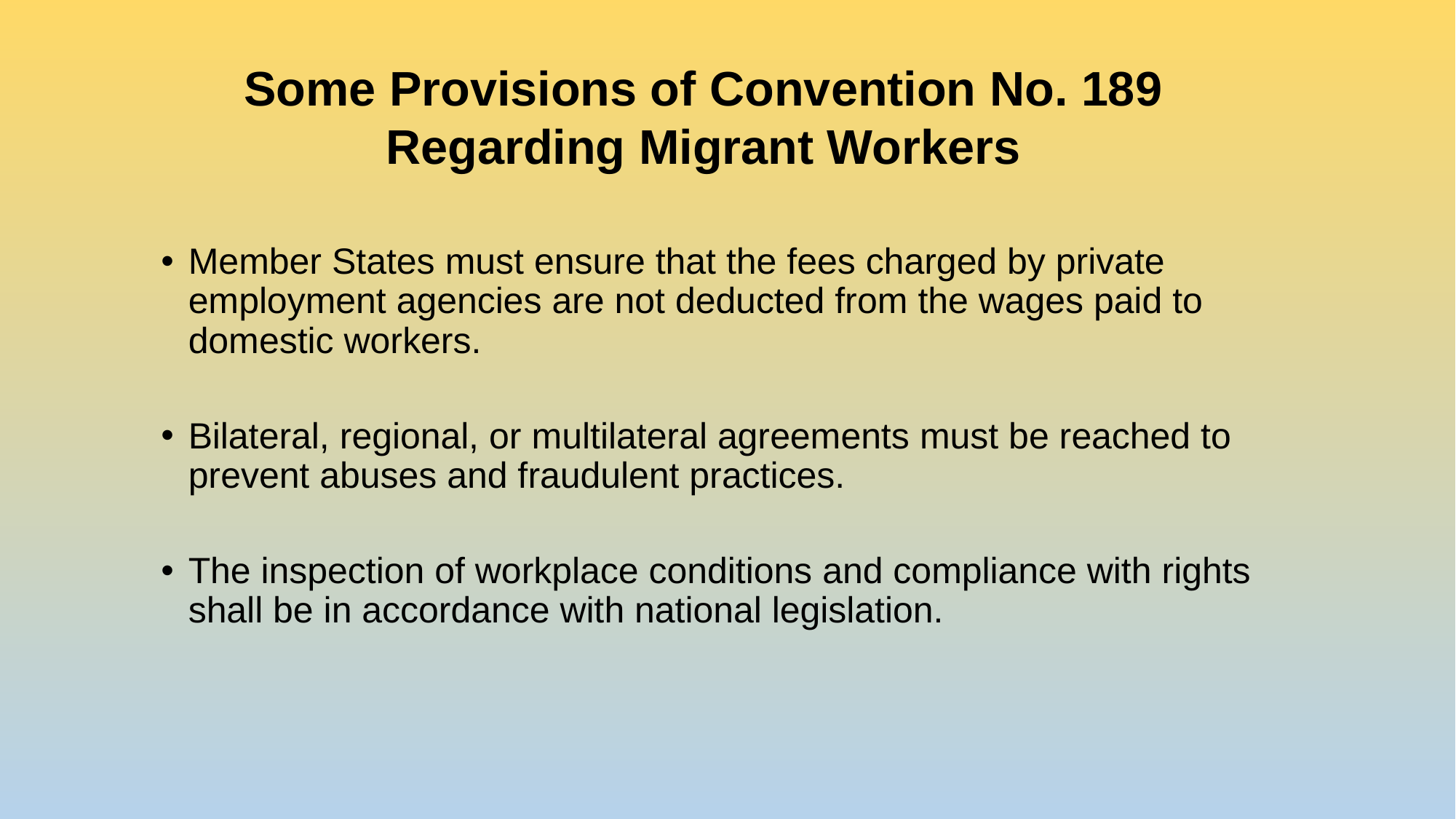

Some Provisions of Convention No. 189 Regarding Migrant Workers
Member States must ensure that the fees charged by private employment agencies are not deducted from the wages paid to domestic workers.

Bilateral, regional, or multilateral agreements must be reached to prevent abuses and fraudulent practices.

The inspection of workplace conditions and compliance with rights shall be in accordance with national legislation.